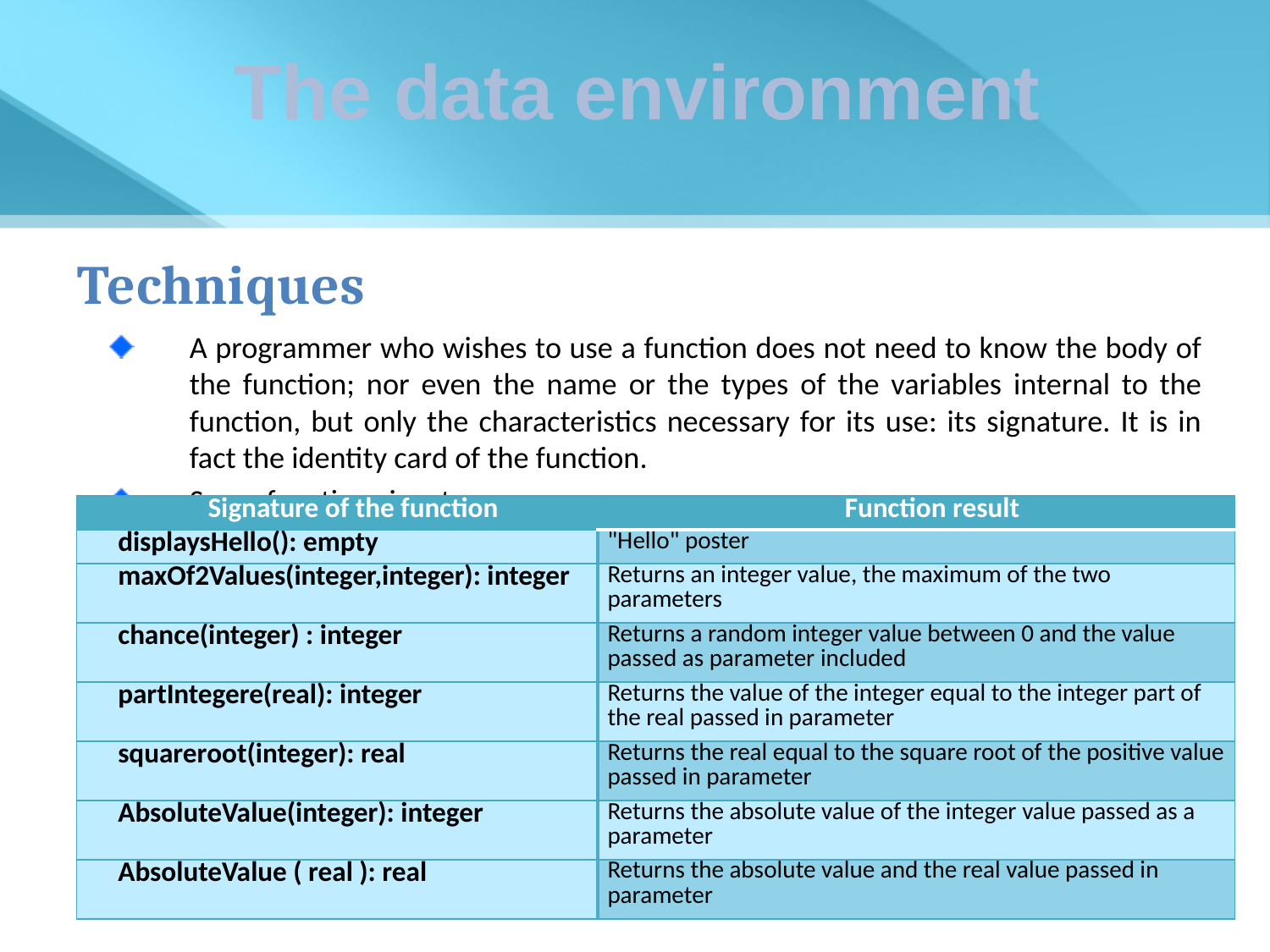

The data environment
Techniques
A programmer who wishes to use a function does not need to know the body of the function; nor even the name or the types of the variables internal to the function, but only the characteristics necessary for its use: its signature. It is in fact the identity card of the function.
Some function signatures:
| Signature of the function | Function result |
| --- | --- |
| displaysHello(): empty | "Hello" poster |
| maxOf2Values(integer,integer): integer | Returns an integer value, the maximum of the two parameters |
| chance(integer) : integer | Returns a random integer value between 0 and the value passed as parameter included |
| partIntegere(real): integer | Returns the value of the integer equal to the integer part of the real passed in parameter |
| squareroot(integer): real | Returns the real equal to the square root of the positive value passed in parameter |
| AbsoluteValue(integer): integer | Returns the absolute value of the integer value passed as a parameter |
| AbsoluteValue ( real ): real | Returns the absolute value and the real value passed in parameter |